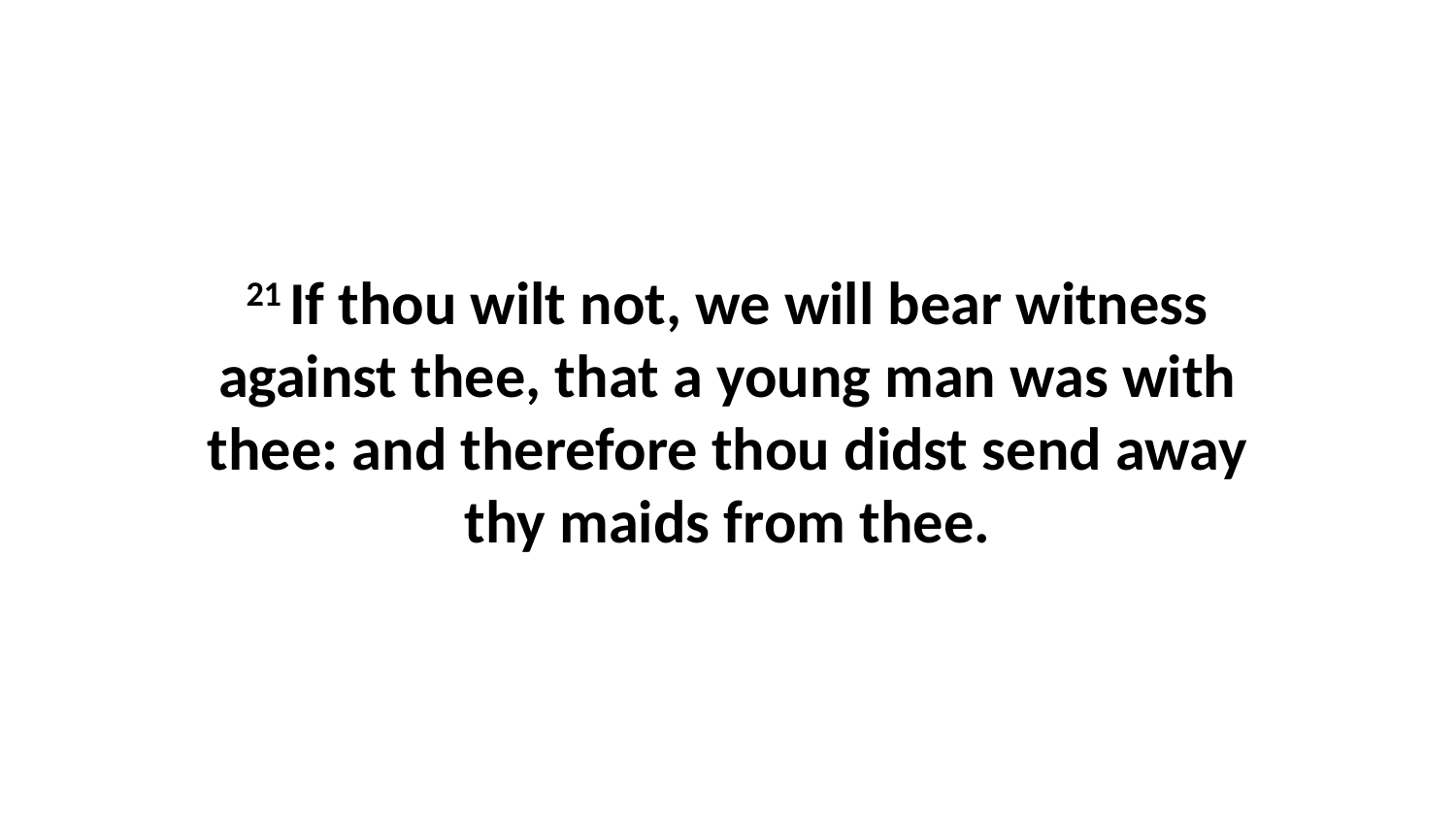

21 If thou wilt not, we will bear witness against thee, that a young man was with thee: and therefore thou didst send away thy maids from thee.